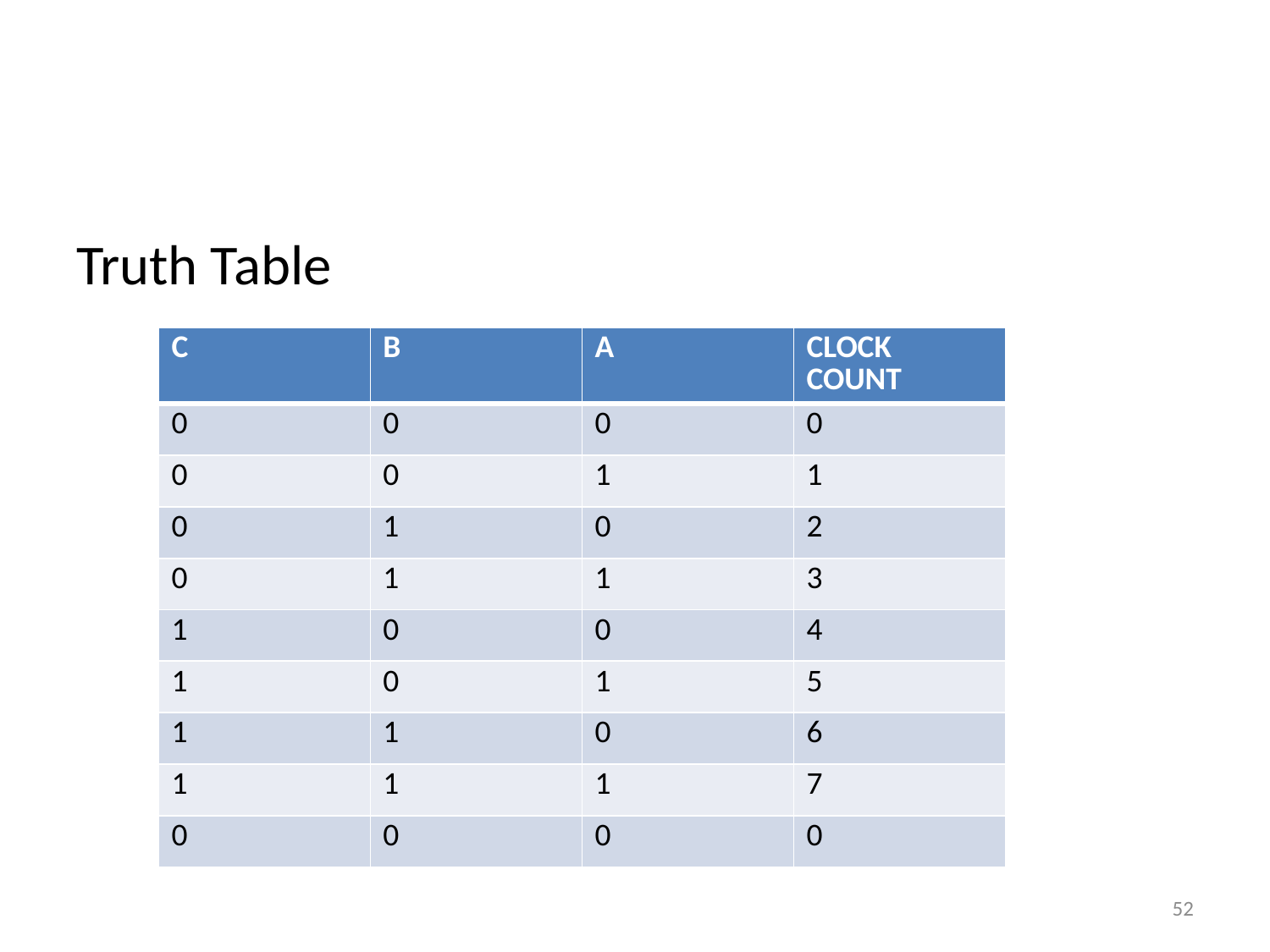

#
Truth Table

| C | B | A | CLOCK COUNT |
| --- | --- | --- | --- |
| 0 | 0 | 0 | 0 |
| 0 | 0 | 1 | 1 |
| 0 | 1 | 0 | 2 |
| 0 | 1 | 1 | 3 |
| 1 | 0 | 0 | 4 |
| 1 | 0 | 1 | 5 |
| 1 | 1 | 0 | 6 |
| 1 | 1 | 1 | 7 |
| 0 | 0 | 0 | 0 |
52